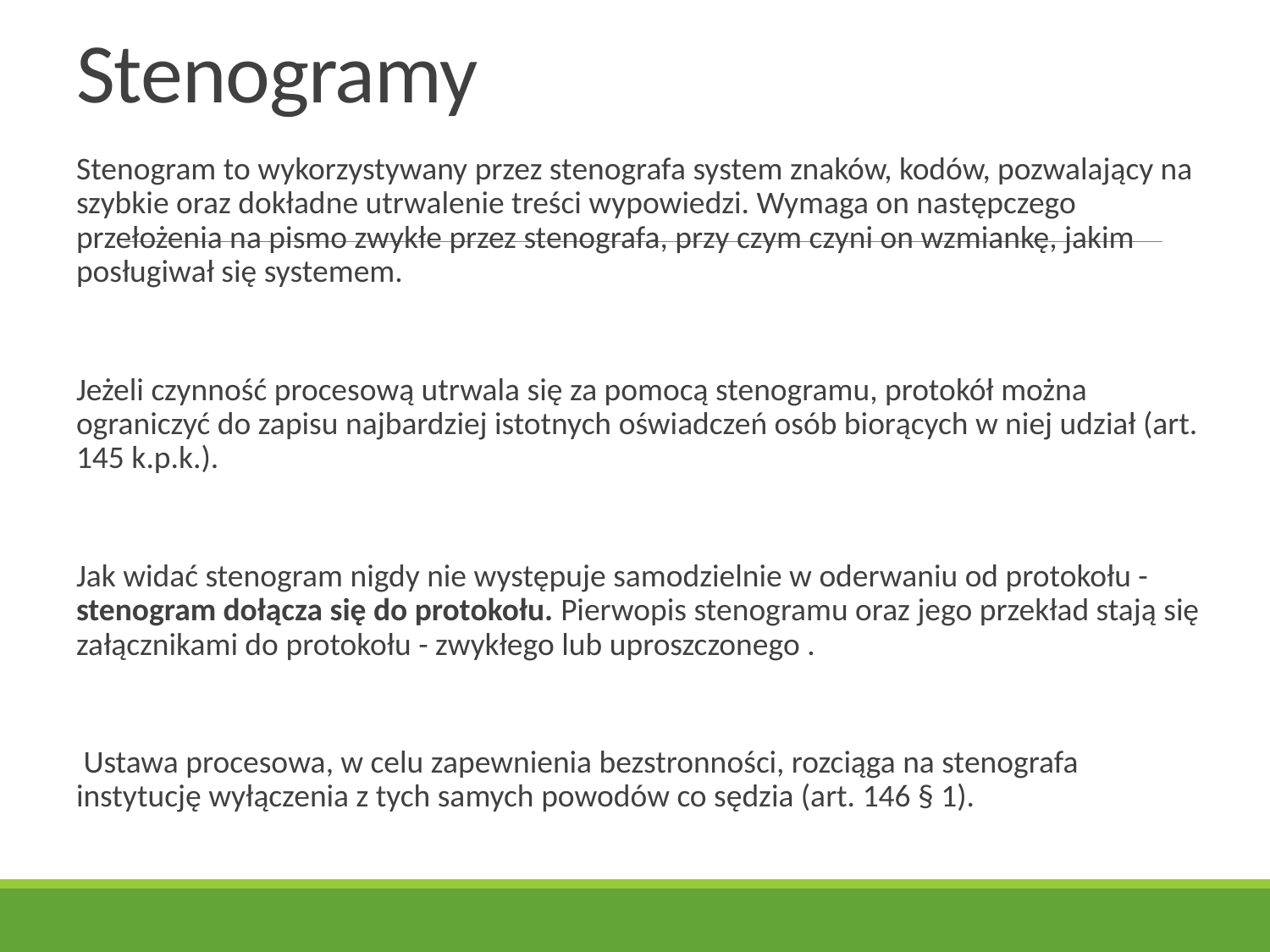

# Stenogramy
Stenogram to wykorzystywany przez stenografa system znaków, kodów, pozwalający na szybkie oraz dokładne utrwalenie treści wypowiedzi. Wymaga on następczego przełożenia na pismo zwykłe przez stenografa, przy czym czyni on wzmiankę, jakim posługiwał się systemem.

Jeżeli czynność procesową utrwala się za pomocą stenogramu, protokół można ograniczyć do zapisu najbardziej istotnych oświadczeń osób biorących w niej udział (art. 145 k.p.k.).

Jak widać stenogram nigdy nie występuje samodzielnie w oderwaniu od protokołu - stenogram dołącza się do protokołu. Pierwopis stenogramu oraz jego przekład stają się załącznikami do protokołu - zwykłego lub uproszczonego .

 Ustawa procesowa, w celu zapewnienia bezstronności, rozciąga na stenografa instytucję wyłączenia z tych samych powodów co sędzia (art. 146 § 1).